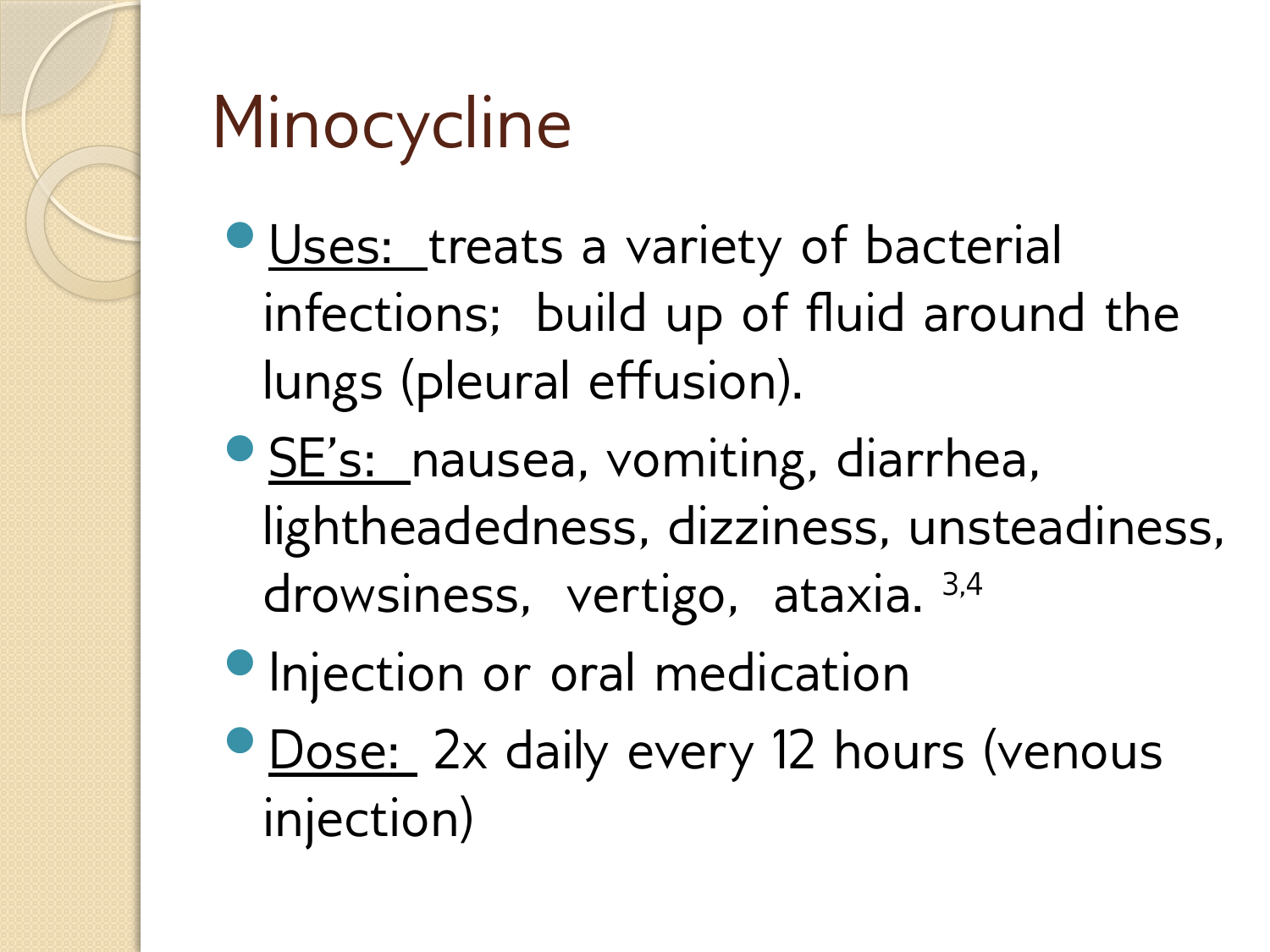

# Minocycline
Uses:  treats a variety of bacterial infections;  build up of fluid around the lungs (pleural effusion).
SE’s:  nausea, vomiting, diarrhea, lightheadedness, dizziness, unsteadiness, drowsiness,  vertigo,  ataxia. 3,4
Injection or oral medication
Dose:  2x daily every 12 hours (venous injection)